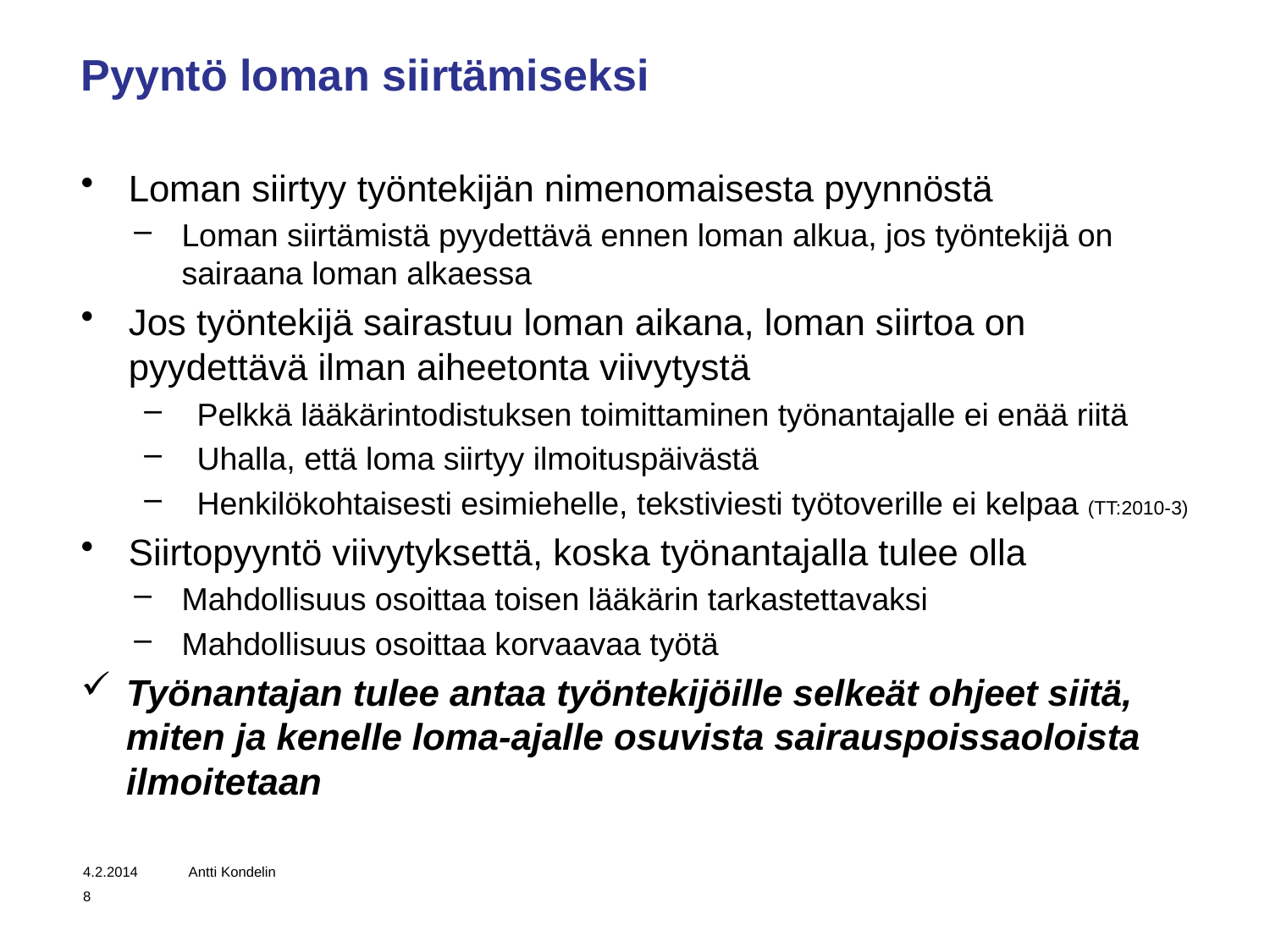

# Pyyntö loman siirtämiseksi
Loman siirtyy työntekijän nimenomaisesta pyynnöstä
Loman siirtämistä pyydettävä ennen loman alkua, jos työntekijä on sairaana loman alkaessa
Jos työntekijä sairastuu loman aikana, loman siirtoa on pyydettävä ilman aiheetonta viivytystä
Pelkkä lääkärintodistuksen toimittaminen työnantajalle ei enää riitä
Uhalla, että loma siirtyy ilmoituspäivästä
Henkilökohtaisesti esimiehelle, tekstiviesti työtoverille ei kelpaa (TT:2010-3)
Siirtopyyntö viivytyksettä, koska työnantajalla tulee olla
Mahdollisuus osoittaa toisen lääkärin tarkastettavaksi
Mahdollisuus osoittaa korvaavaa työtä
Työnantajan tulee antaa työntekijöille selkeät ohjeet siitä, miten ja kenelle loma-ajalle osuvista sairauspoissaoloista ilmoitetaan
4.2.2014
Antti Kondelin
8